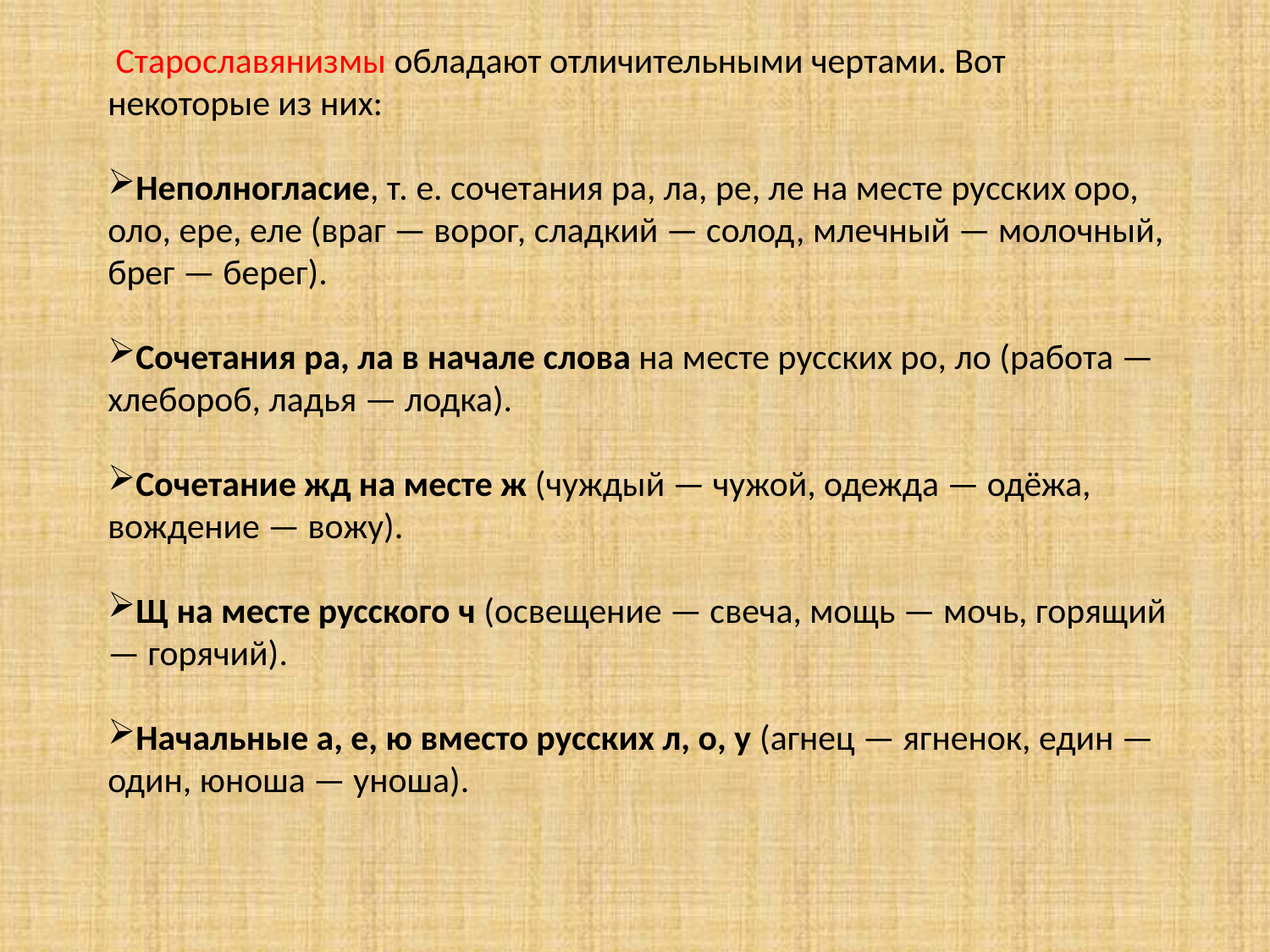

Старославянизмы обладают отличительными чертами. Вот некоторые из них:

Неполногласие, т. е. сочетания ра, ла, ре, ле на месте русских оро, оло, ере, еле (враг — ворог, сладкий — солод, млечный — молочный, брег — берег).

Сочетания ра, ла в начале слова на месте русских ро, ло (работа — хлебороб, ладья — лодка).

Сочетание жд на месте ж (чуждый — чужой, одежда — одёжа, вождение — вожу).

Щ на месте русского ч (освещение — свеча, мощь — мочь, горящий — горячий).

Начальные а, е, ю вместо русских л, о, у (агнец — ягненок, един — один, юноша — уноша).